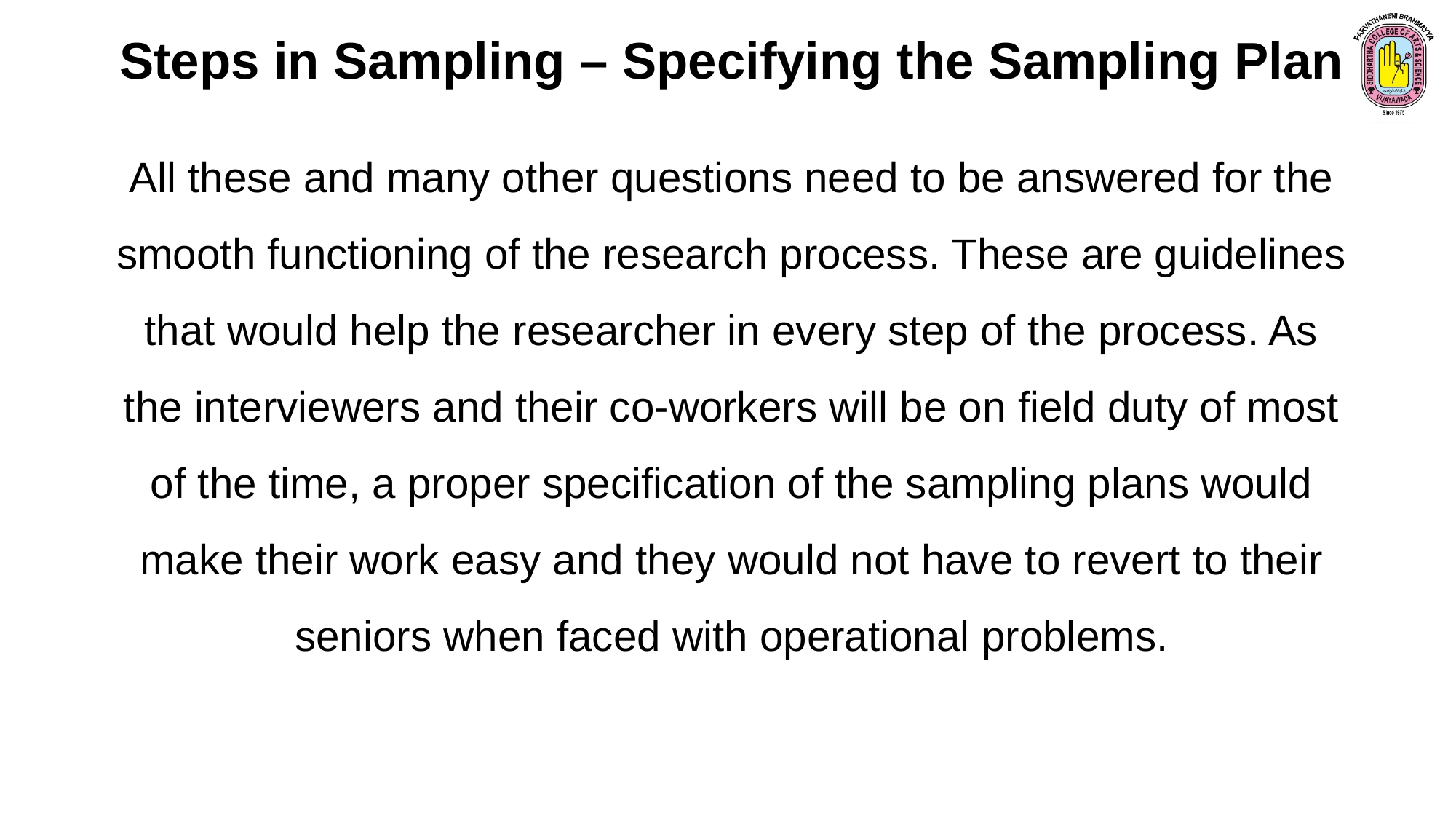

Steps in Sampling – Specifying the Sampling Plan
All these and many other questions need to be answered for the smooth functioning of the research process. These are guidelines that would help the researcher in every step of the process. As the interviewers and their co-workers will be on field duty of most of the time, a proper specification of the sampling plans would make their work easy and they would not have to revert to their seniors when faced with operational problems.